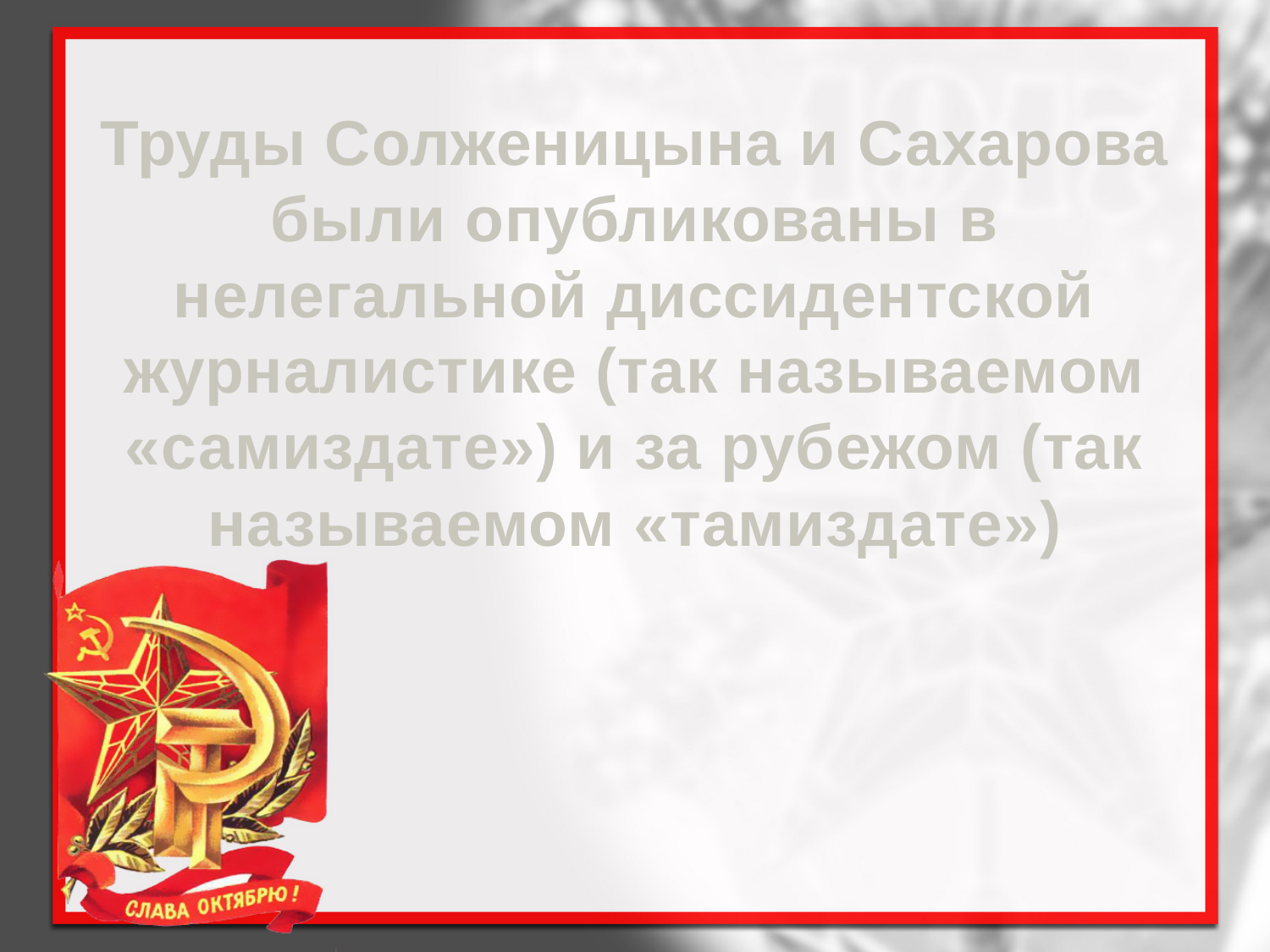

Труды Солженицына и Сахарова были опубликованы в нелегальной диссидентской журналистике (так называемом «самиздате») и за рубежом (так называемом «тамиздате»)